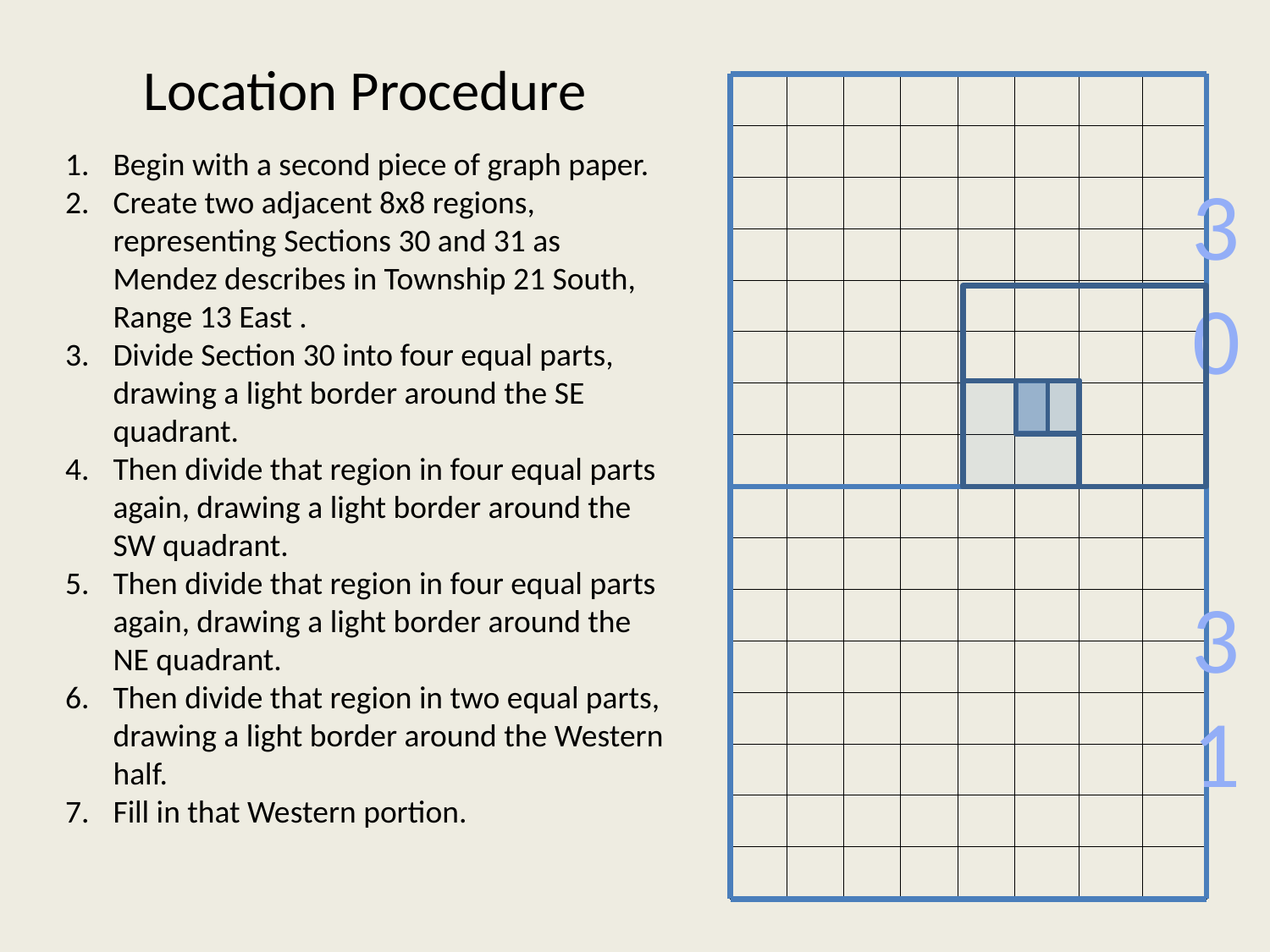

# Location Procedure
|  |  |  |  |  |  |  |  |
| --- | --- | --- | --- | --- | --- | --- | --- |
|  |  |  |  |  |  |  |  |
|  |  |  |  |  |  |  |  |
|  |  |  |  |  |  |  |  |
|  |  |  |  |  |  |  |  |
|  |  |  |  |  |  |  |  |
|  |  |  |  |  |  |  |  |
|  |  |  |  |  |  |  |  |
|  |  |  |  |  |  |  |  |
|  |  |  |  |  |  |  |  |
|  |  |  |  |  |  |  |  |
|  |  |  |  |  |  |  |  |
|  |  |  |  |  |  |  |  |
|  |  |  |  |  |  |  |  |
|  |  |  |  |  |  |  |  |
|  |  |  |  |  |  |  |  |
Begin with a second piece of graph paper.
Create two adjacent 8x8 regions, representing Sections 30 and 31 as Mendez describes in Township 21 South, Range 13 East .
Divide Section 30 into four equal parts, drawing a light border around the SE quadrant.
Then divide that region in four equal parts again, drawing a light border around the SW quadrant.
Then divide that region in four equal parts again, drawing a light border around the NE quadrant.
Then divide that region in two equal parts, drawing a light border around the Western half.
Fill in that Western portion.

30

31